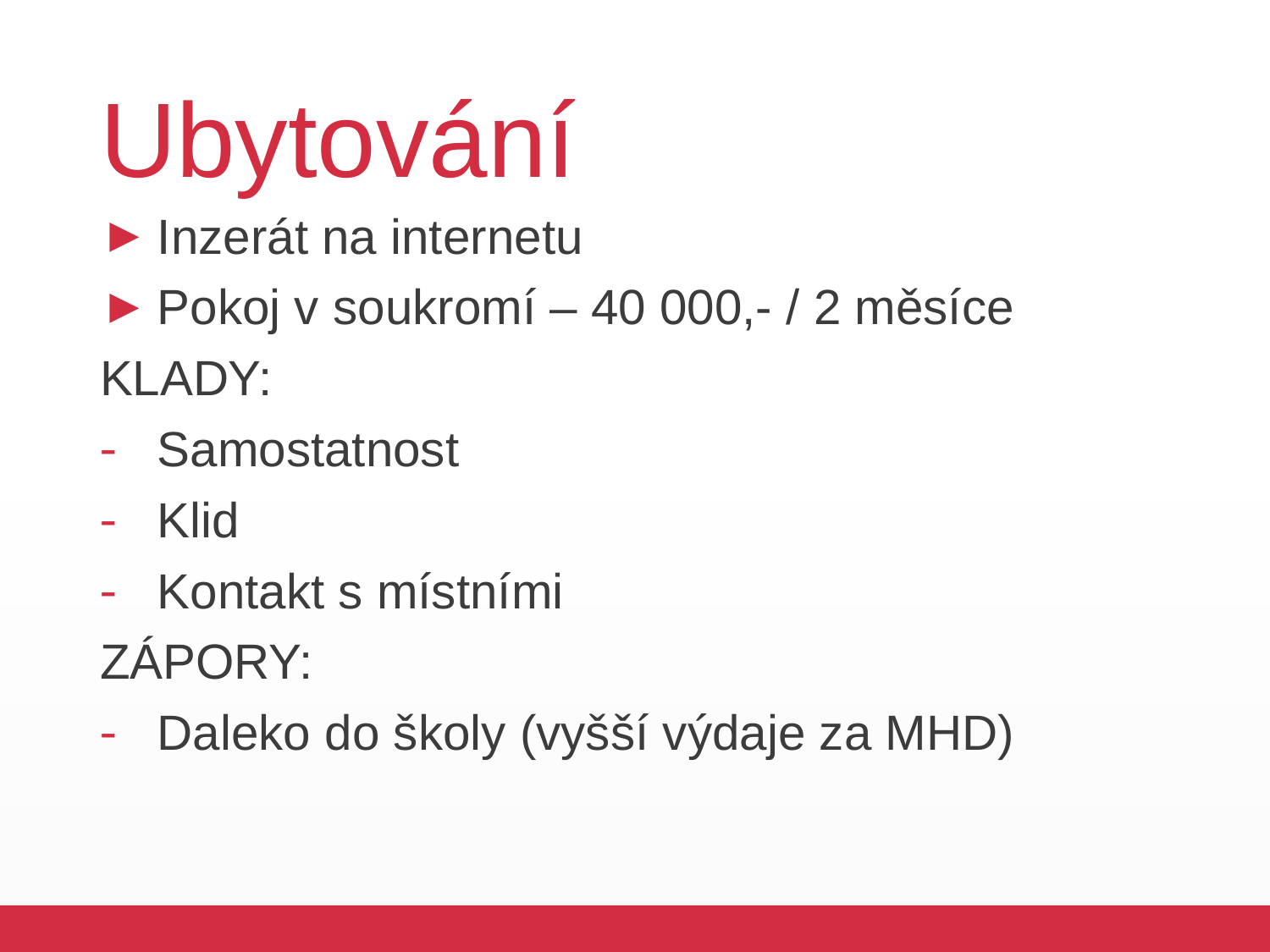

# Ubytování
Inzerát na internetu
Pokoj v soukromí – 40 000,- / 2 měsíce
KLADY:
Samostatnost
Klid
Kontakt s místními
ZÁPORY:
Daleko do školy (vyšší výdaje za MHD)